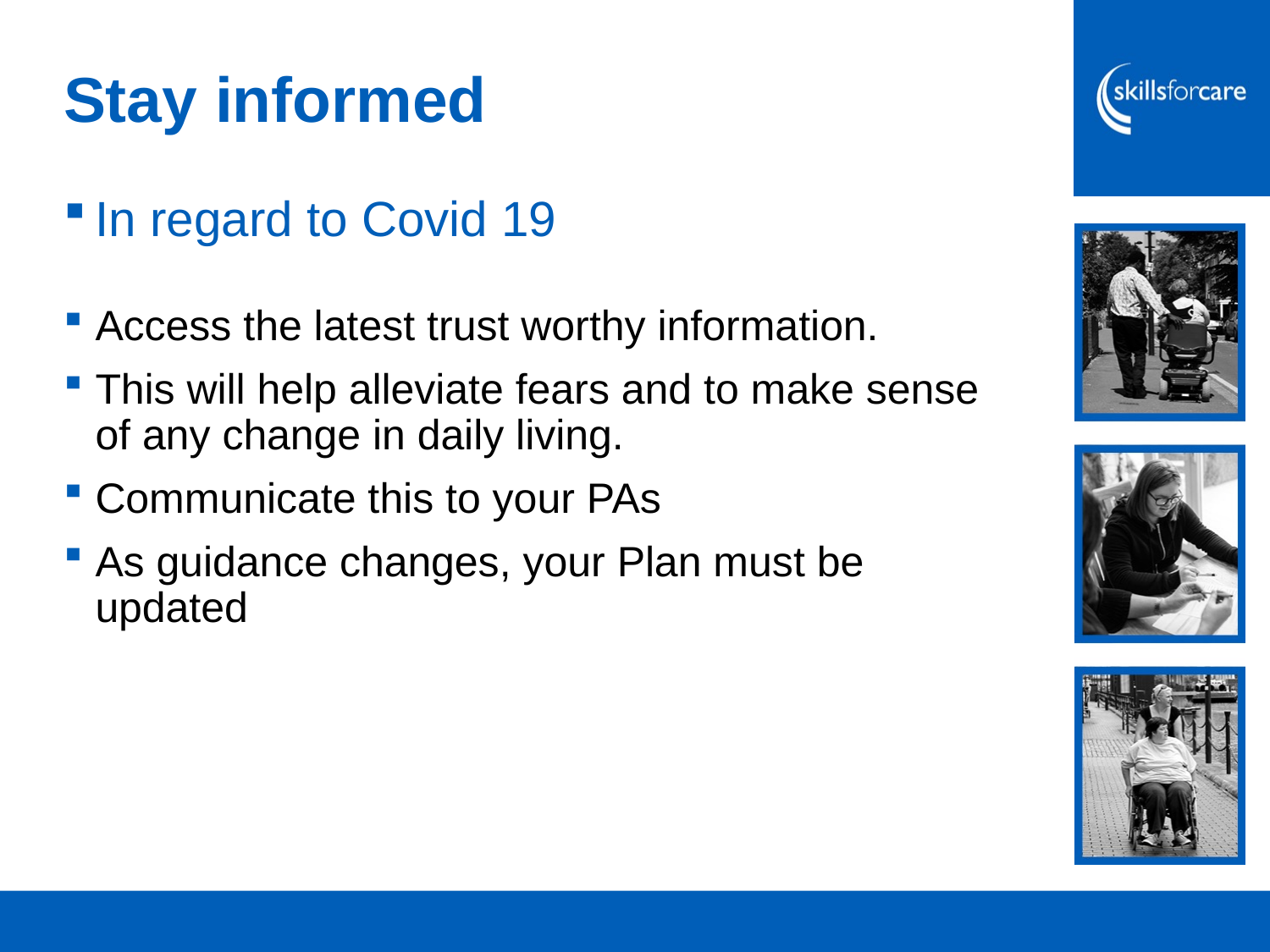

# Stay informed
In regard to Covid 19
Access the latest trust worthy information.
This will help alleviate fears and to make sense of any change in daily living.
Communicate this to your PAs
As guidance changes, your Plan must be updated